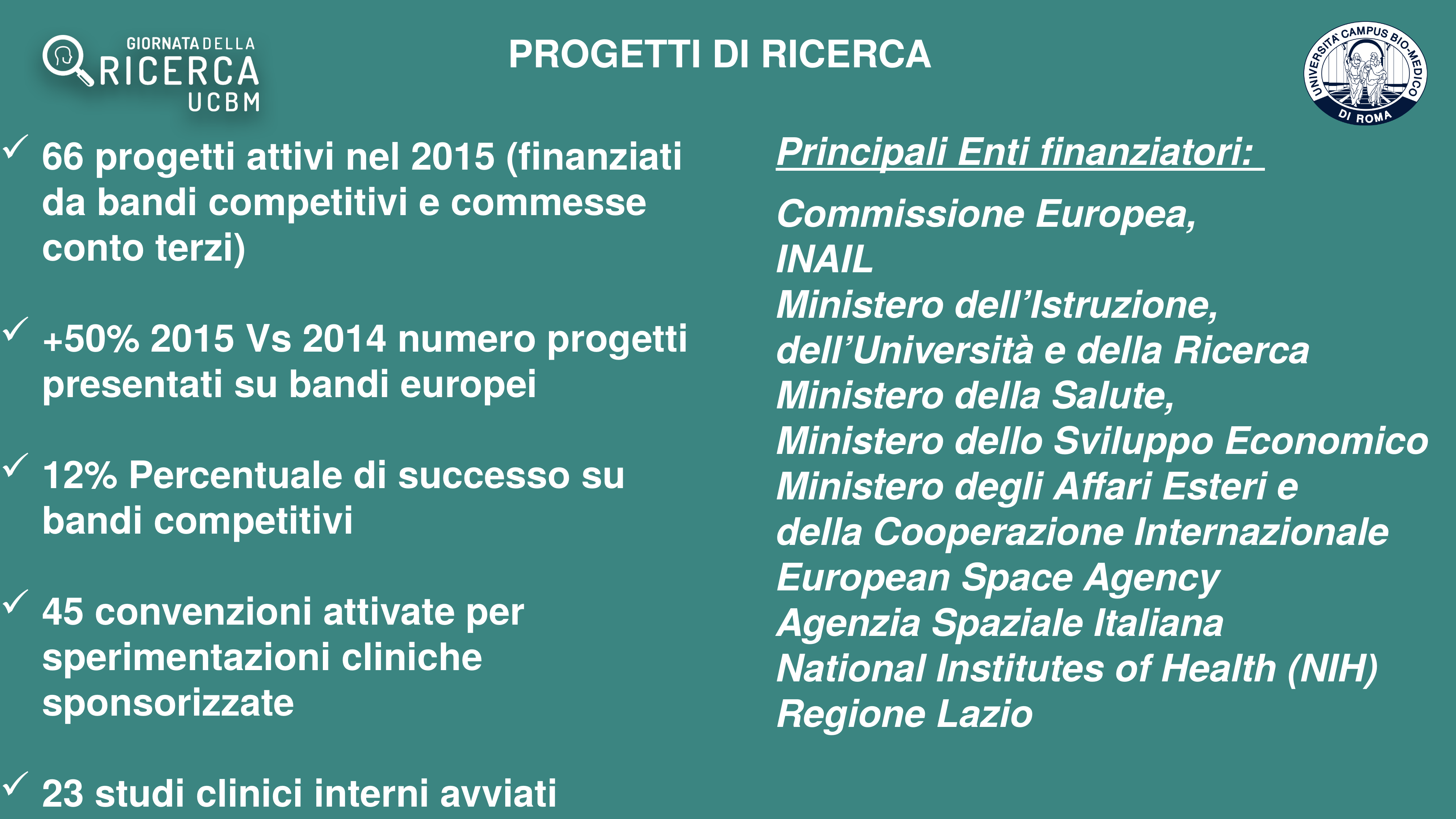

PROGETTI DI RICERCA
Principali Enti finanziatori:

Commissione Europea,
INAIL
Ministero dell’Istruzione,
dell’Università e della Ricerca
Ministero della Salute,
Ministero dello Sviluppo Economico
Ministero degli Affari Esteri e
della Cooperazione Internazionale
European Space Agency
Agenzia Spaziale Italiana
National Institutes of Health (NIH)
Regione Lazio
66 progetti attivi nel 2015 (finanziati da bandi competitivi e commesse conto terzi)

+50% 2015 Vs 2014 numero progetti presentati su bandi europei

12% Percentuale di successo su bandi competitivi

45 convenzioni attivate per sperimentazioni cliniche sponsorizzate

23 studi clinici interni avviati